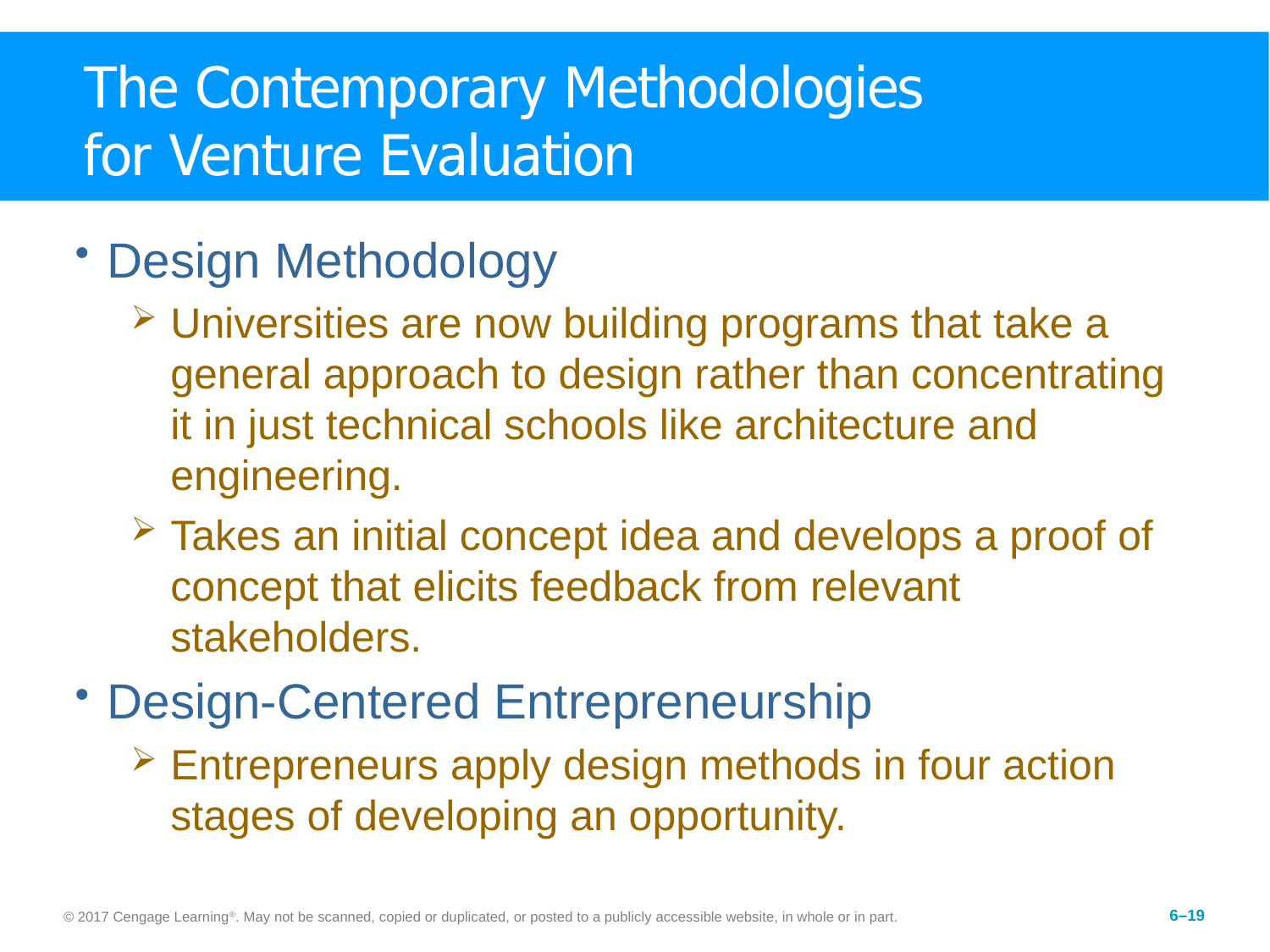

# The Contemporary Methodologies for Venture Evaluation
Design Methodology
Universities are now building programs that take a general approach to design rather than concentrating it in just technical schools like architecture and engineering.
Takes an initial concept idea and develops a proof of concept that elicits feedback from relevant stakeholders.
Design-Centered Entrepreneurship
Entrepreneurs apply design methods in four action stages of developing an opportunity.
© 2017 Cengage Learning®. May not be scanned, copied or duplicated, or posted to a publicly accessible website, in whole or in part.
6–19